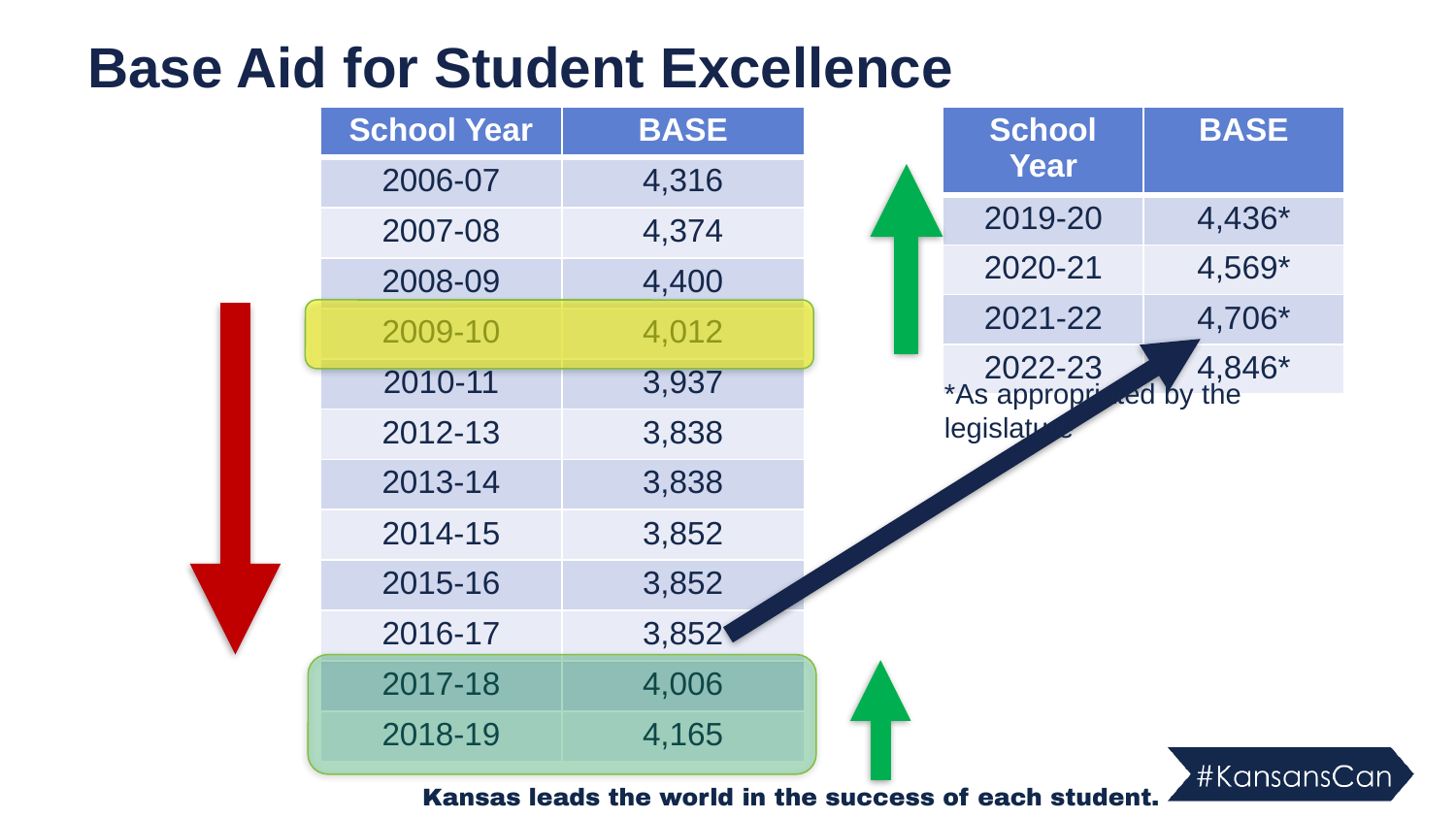

Base Aid for Student Excellence
| School Year | BASE |
| --- | --- |
| 2006-07 | 4,316 |
| 2007-08 | 4,374 |
| 2008-09 | 4,400 |
| 2009-10 | 4,012 |
| 2010-11 | 3,937 |
| 2012-13 | 3,838 |
| 2013-14 | 3,838 |
| 2014-15 | 3,852 |
| 2015-16 | 3,852 |
| 2016-17 | 3,852 |
| 2017-18 | 4,006 |
| 2018-19 | 4,165 |
| School Year | BASE |
| --- | --- |
| 2019-20 | 4,436\* |
| 2020-21 | 4,569\* |
| 2021-22 | 4,706\* |
| 2022-23 | 4,846\* |

*As appropriated by the legislature